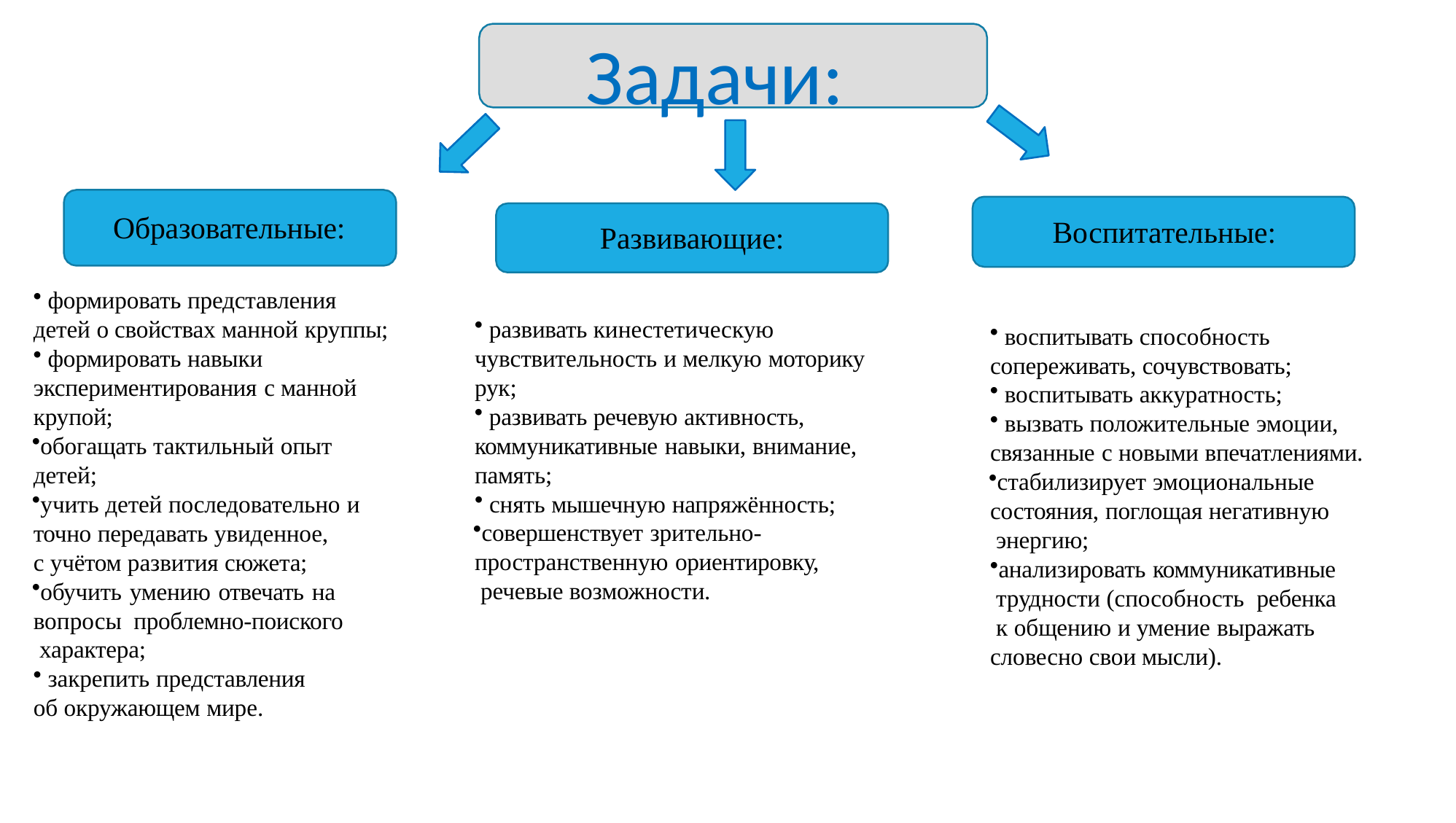

# Задачи:

Образовательные:
Воспитательные:
Развивающие:
формировать представления
детей о свойствах манной круппы;
формировать навыки
экспериментирования с манной
крупой;
обогащать тактильный опыт  детей;
учить детей последовательно и  точно передавать увиденное,
с учётом развития сюжета;
обучить умению отвечать на  вопросы проблемно-поиского  характера;
закрепить представления
об окружающем мире.
развивать кинестетическую
чувствительность и мелкую моторику
рук;
развивать речевую активность,
коммуникативные навыки, внимание,  память;
снять мышечную напряжённость;
совершенствует зрительно-  пространственную ориентировку,  речевые возможности.
воспитывать способность
сопереживать, сочувствовать;
воспитывать аккуратность;
вызвать положительные эмоции,
связанные с новыми впечатлениями.
стабилизирует эмоциональные  состояния, поглощая негативную  энергию;
анализировать коммуникативные  трудности (способность ребенка  к общению и умение выражать
словесно свои мысли).